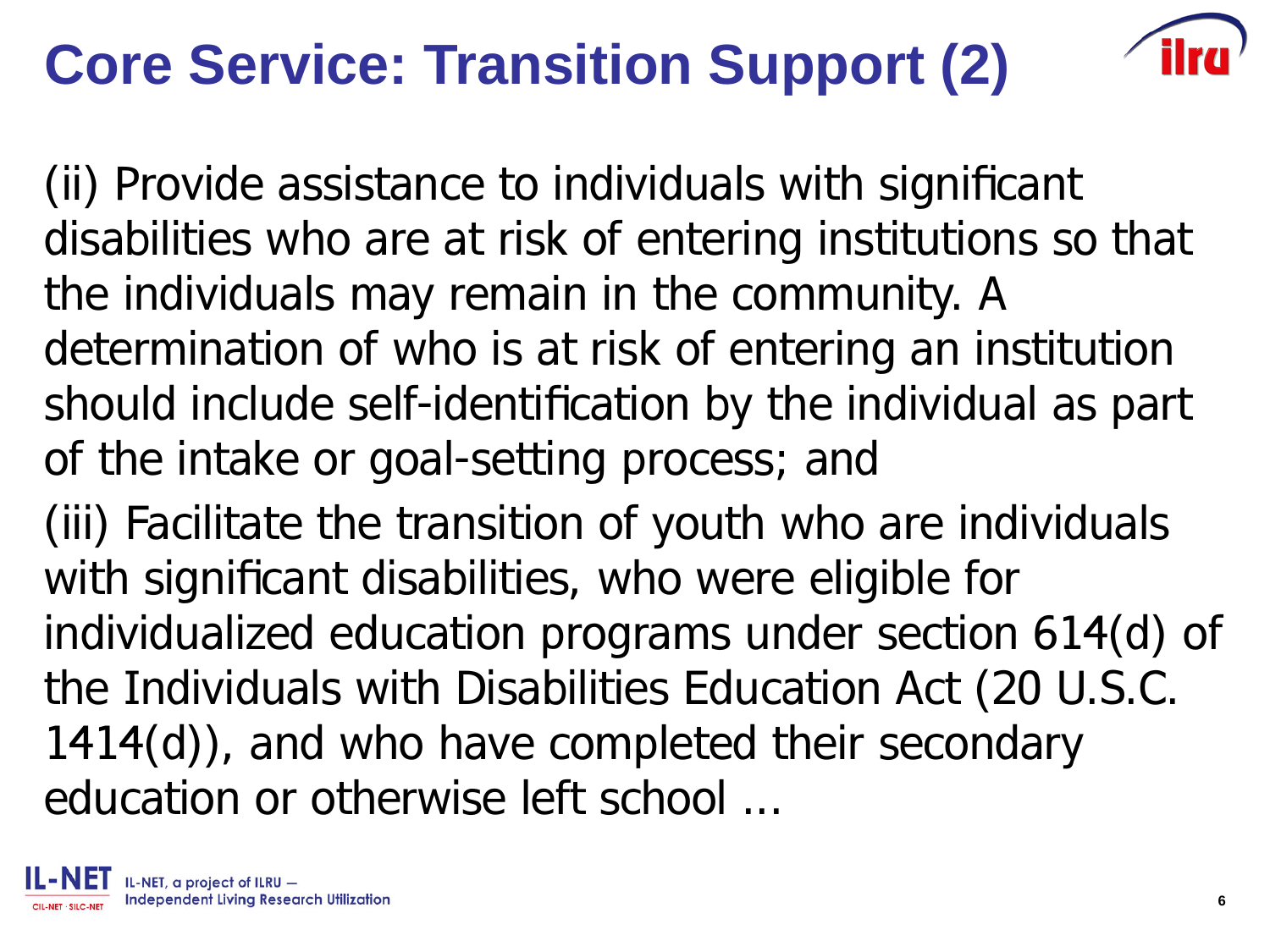

# Core Service: Transition Support (2)
(ii) Provide assistance to individuals with significant disabilities who are at risk of entering institutions so that the individuals may remain in the community. A determination of who is at risk of entering an institution should include self-identification by the individual as part of the intake or goal-setting process; and
(iii) Facilitate the transition of youth who are individuals with significant disabilities, who were eligible for individualized education programs under section 614(d) of the Individuals with Disabilities Education Act (20 U.S.C. 1414(d)), and who have completed their secondary education or otherwise left school ...